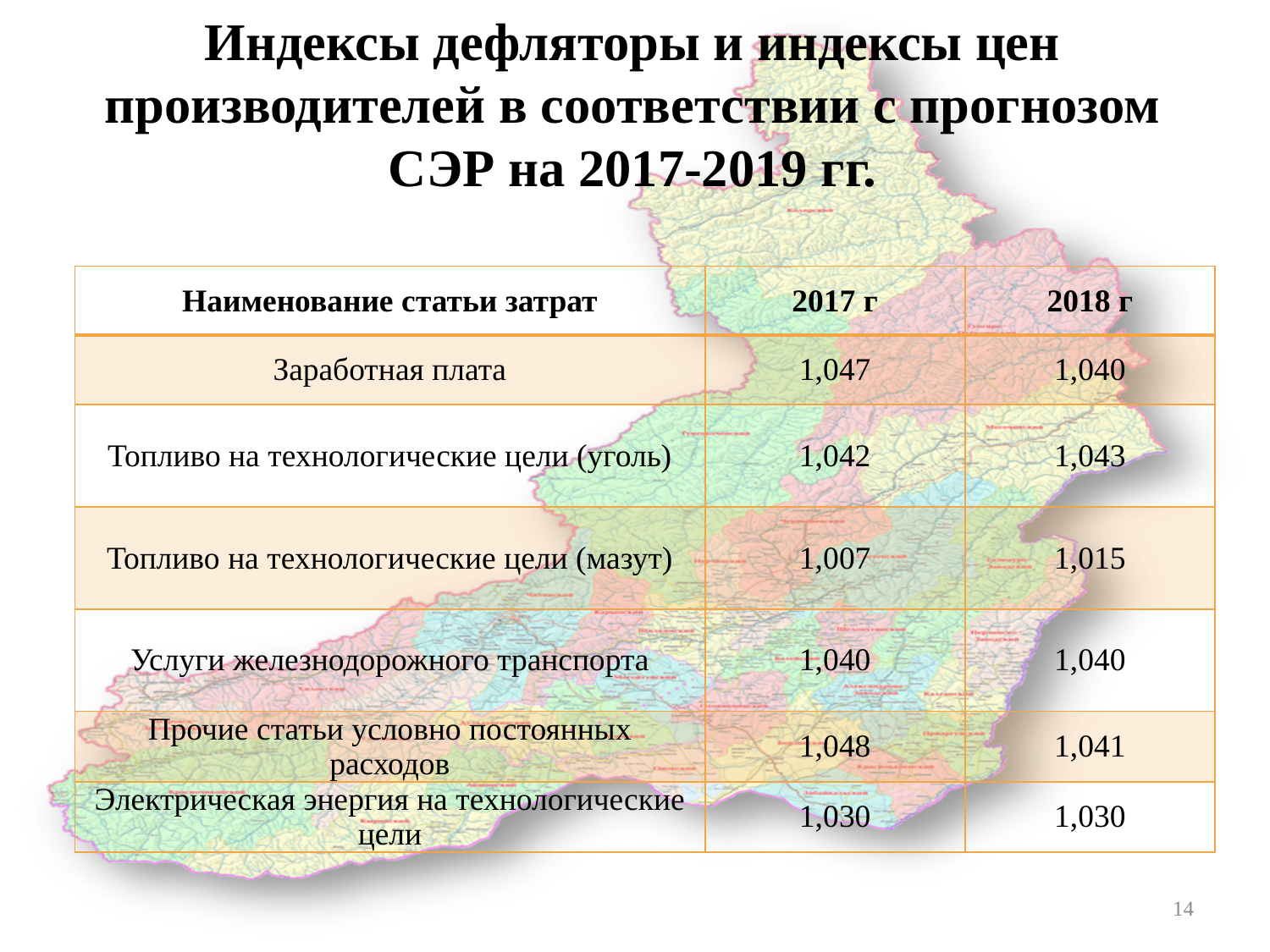

# Индексы дефляторы и индексы цен производителей в соответствии с прогнозом СЭР на 2017-2019 гг.
| Наименование статьи затрат | 2017 г | 2018 г |
| --- | --- | --- |
| Заработная плата | 1,047 | 1,040 |
| Топливо на технологические цели (уголь) | 1,042 | 1,043 |
| Топливо на технологические цели (мазут) | 1,007 | 1,015 |
| Услуги железнодорожного транспорта | 1,040 | 1,040 |
| Прочие статьи условно постоянных расходов | 1,048 | 1,041 |
| Электрическая энергия на технологические цели | 1,030 | 1,030 |
14